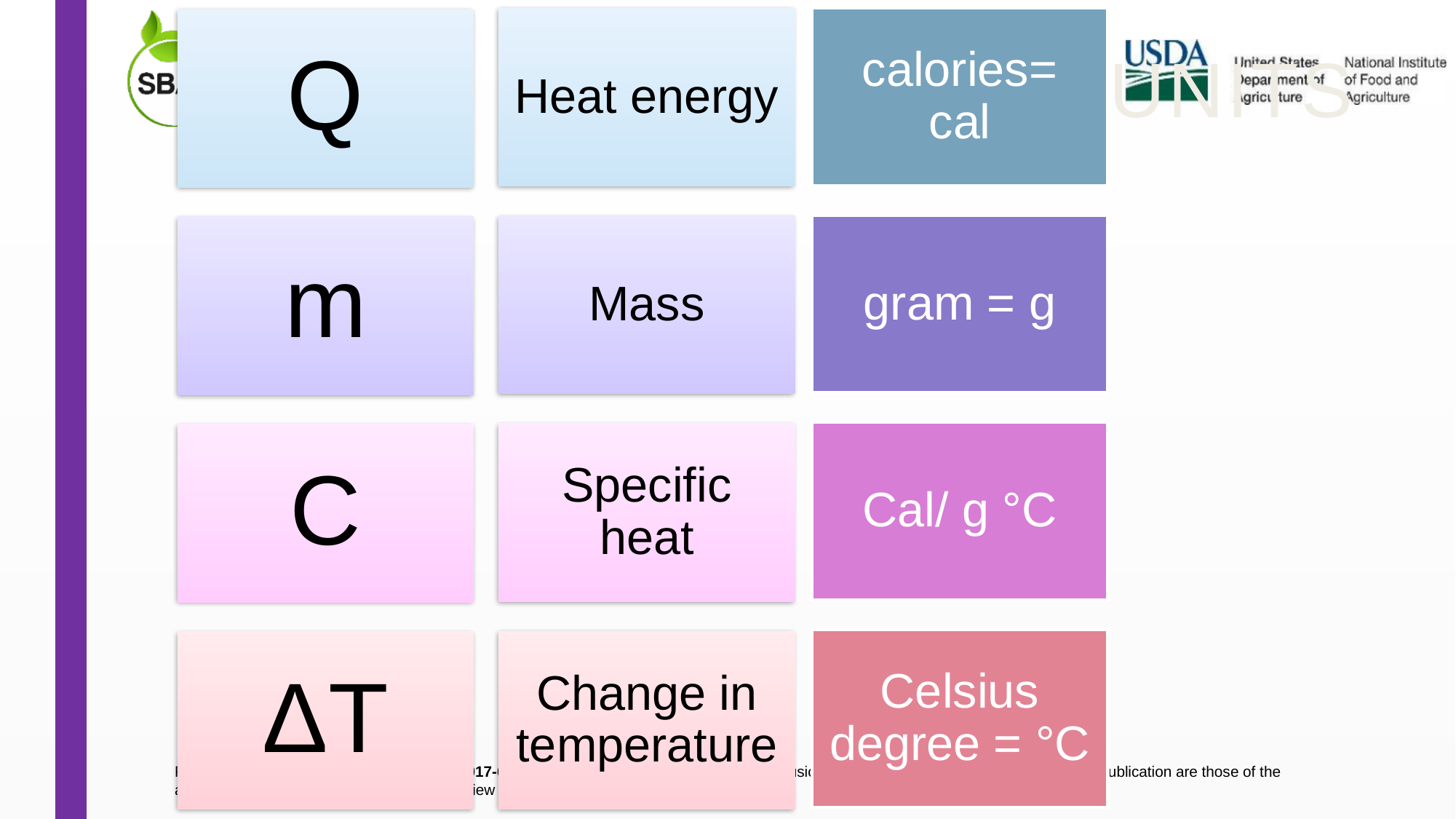

calories= cal
gram = g
Cal/ g °C
Celsius degree = °C
Heat energy
Mass
Specific heat
Change in temperature
Q
m
C
ΔT
Units